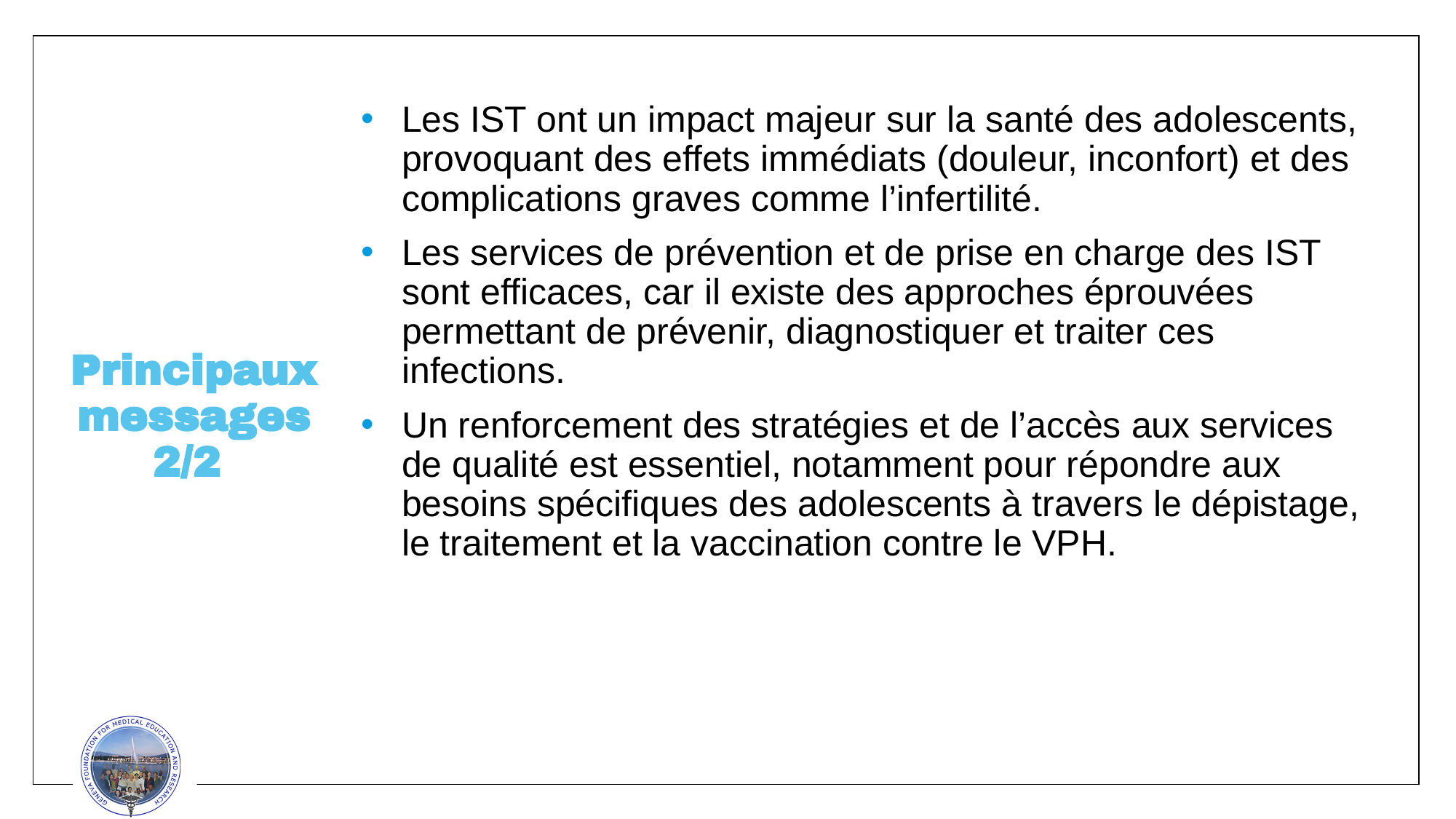

Les IST ont un impact majeur sur la santé des adolescents, provoquant des effets immédiats (douleur, inconfort) et des complications graves comme l’infertilité.
Les services de prévention et de prise en charge des IST sont efficaces, car il existe des approches éprouvées permettant de prévenir, diagnostiquer et traiter ces infections.
Un renforcement des stratégies et de l’accès aux services de qualité est essentiel, notamment pour répondre aux besoins spécifiques des adolescents à travers le dépistage, le traitement et la vaccination contre le VPH.
# Principaux messages 2/2